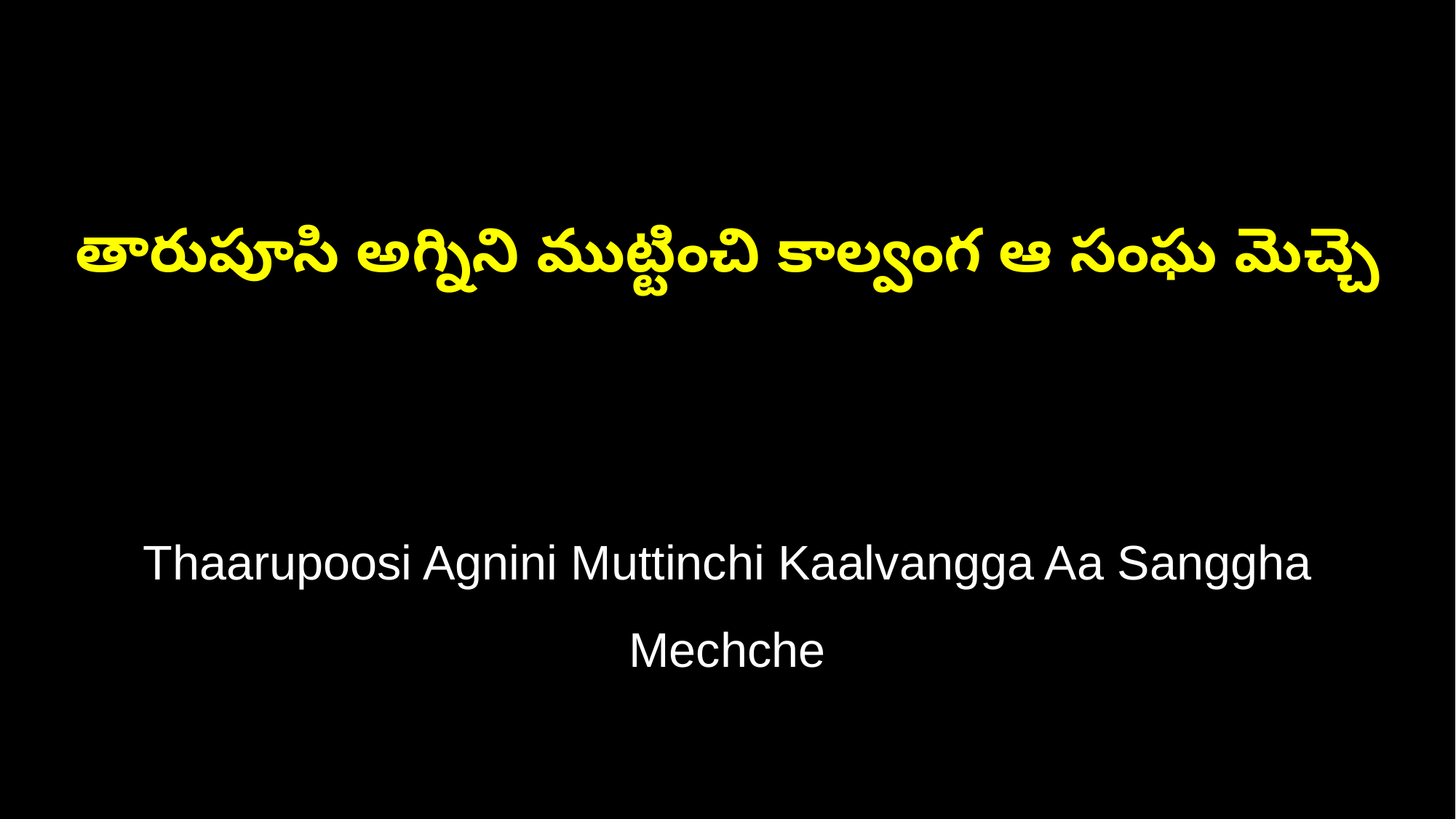

తారుపూసి అగ్నిని ముట్టించి కాల్వంగ ఆ సంఘ మెచ్చె
Thaarupoosi Agnini Muttinchi Kaalvangga Aa Sanggha Mechche